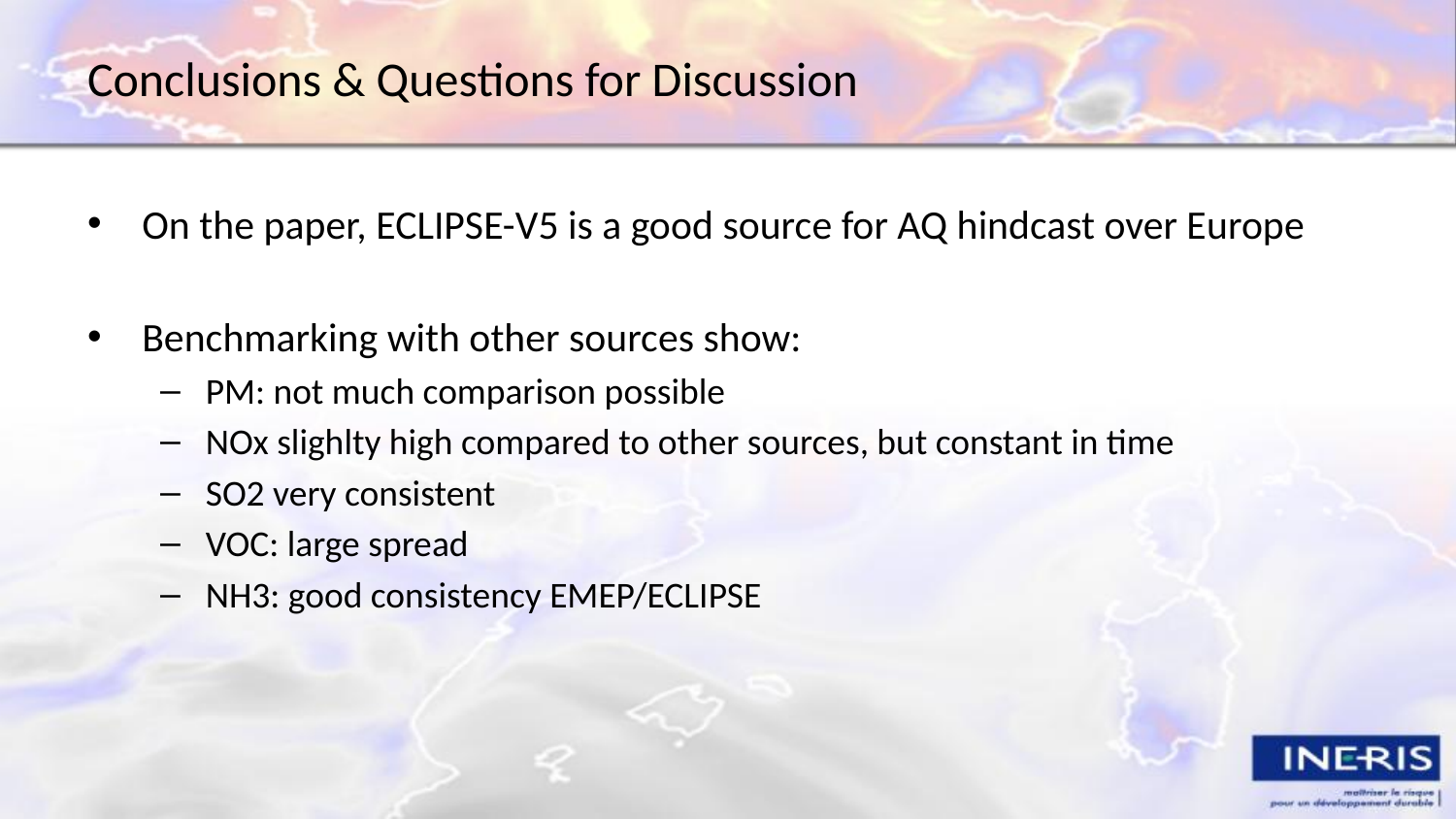

# Conclusions & Questions for Discussion
On the paper, ECLIPSE-V5 is a good source for AQ hindcast over Europe

Benchmarking with other sources show:
PM: not much comparison possible
NOx slighlty high compared to other sources, but constant in time
SO2 very consistent
VOC: large spread
NH3: good consistency EMEP/ECLIPSE